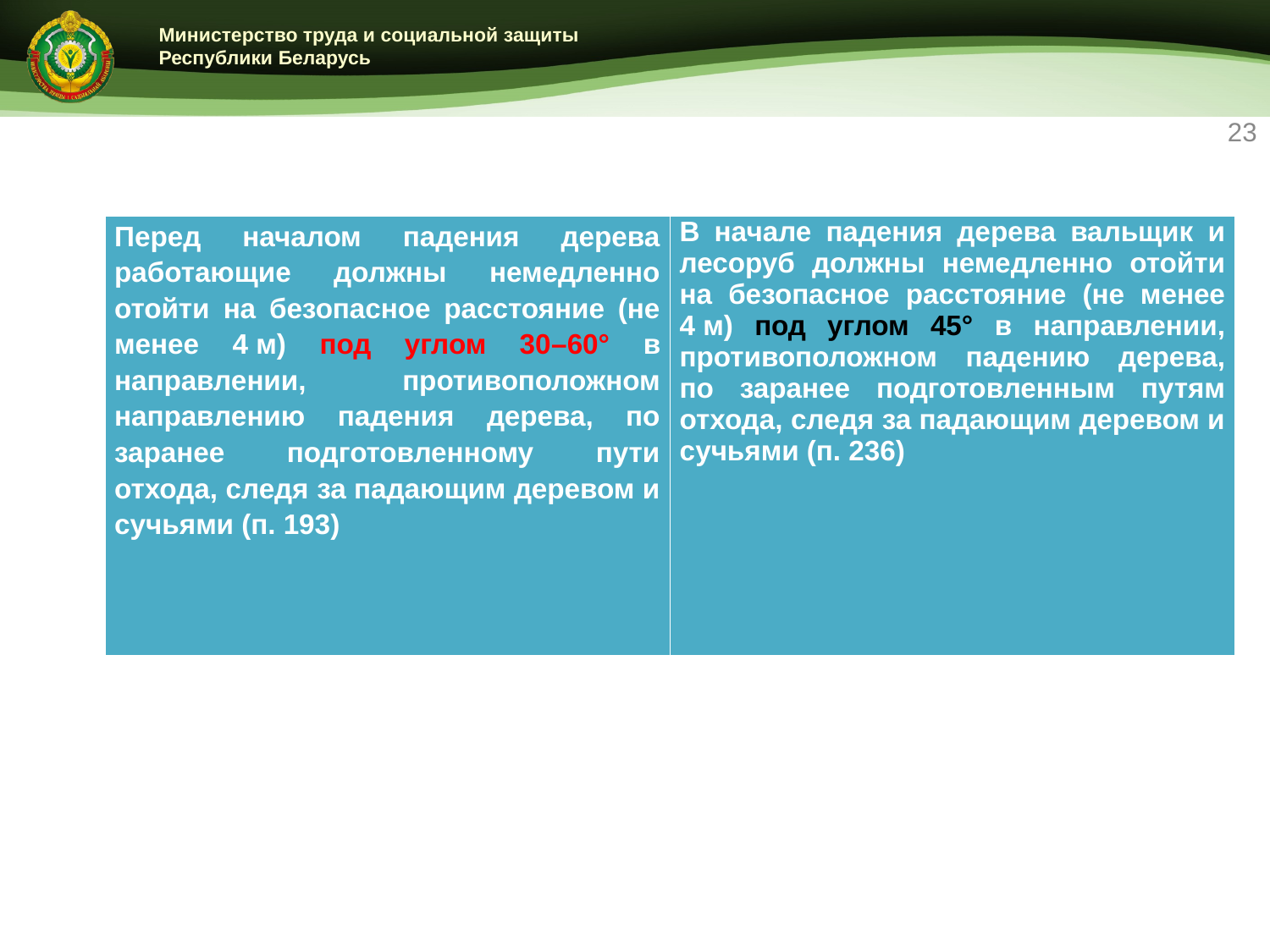

23
| Перед началом падения дерева работающие должны немедленно отойти на безопасное расстояние (не менее 4 м) под углом 30–60° в направлении, противоположном направлению падения дерева, по заранее подготовленному пути отхода, следя за падающим деревом и сучьями (п. 193) | В начале падения дерева вальщик и лесоруб должны немедленно отойти на безопасное расстояние (не менее 4 м) под углом 45° в направлении, противоположном падению дерева, по заранее подготовленным путям отхода, следя за падающим деревом и сучьями (п. 236) |
| --- | --- |